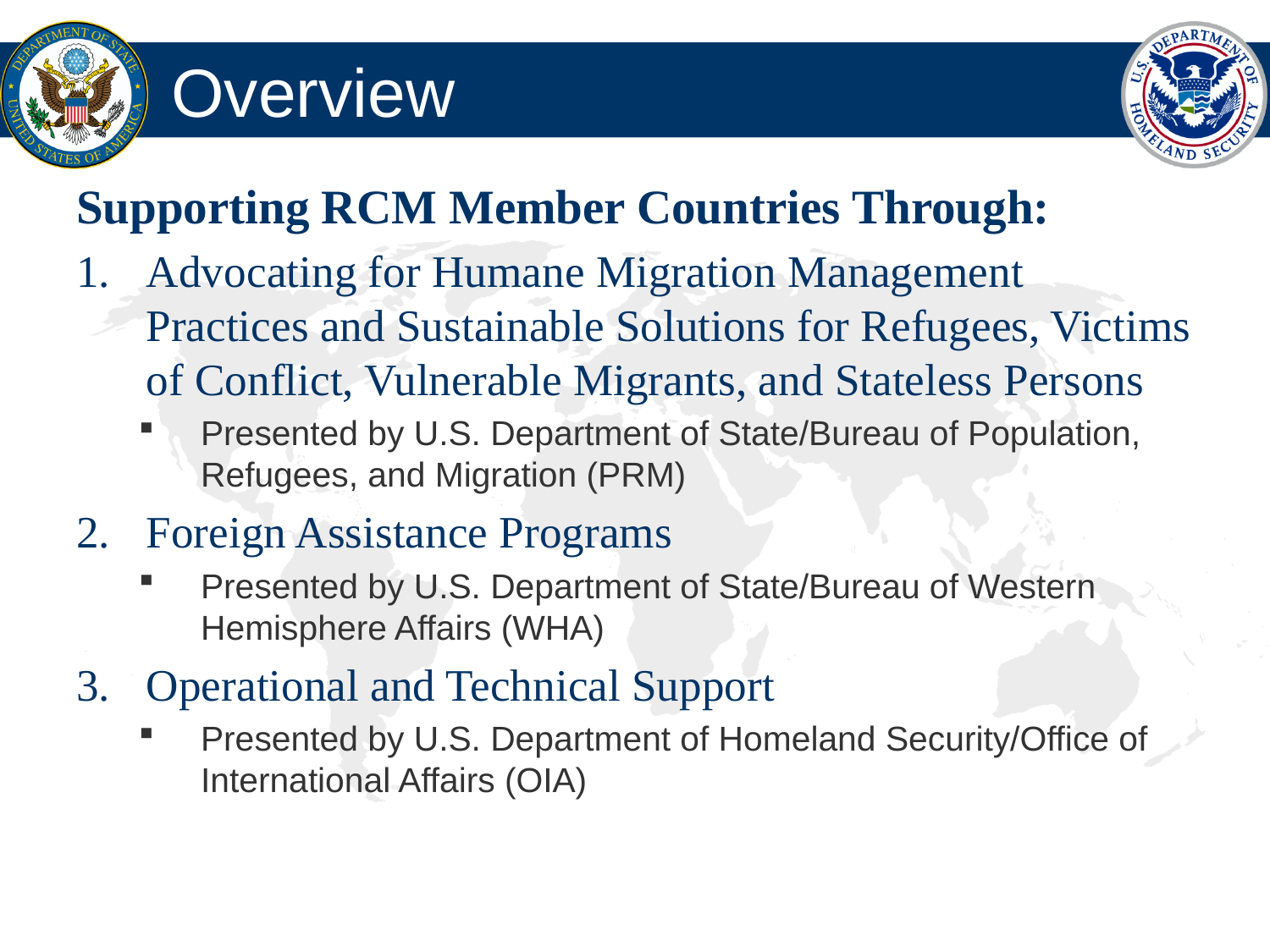

# Overview
Supporting RCM Member Countries Through:
Advocating for Humane Migration Management Practices and Sustainable Solutions for Refugees, Victims of Conflict, Vulnerable Migrants, and Stateless Persons
Presented by U.S. Department of State/Bureau of Population, Refugees, and Migration (PRM)
Foreign Assistance Programs
Presented by U.S. Department of State/Bureau of Western Hemisphere Affairs (WHA)
Operational and Technical Support
Presented by U.S. Department of Homeland Security/Office of International Affairs (OIA)